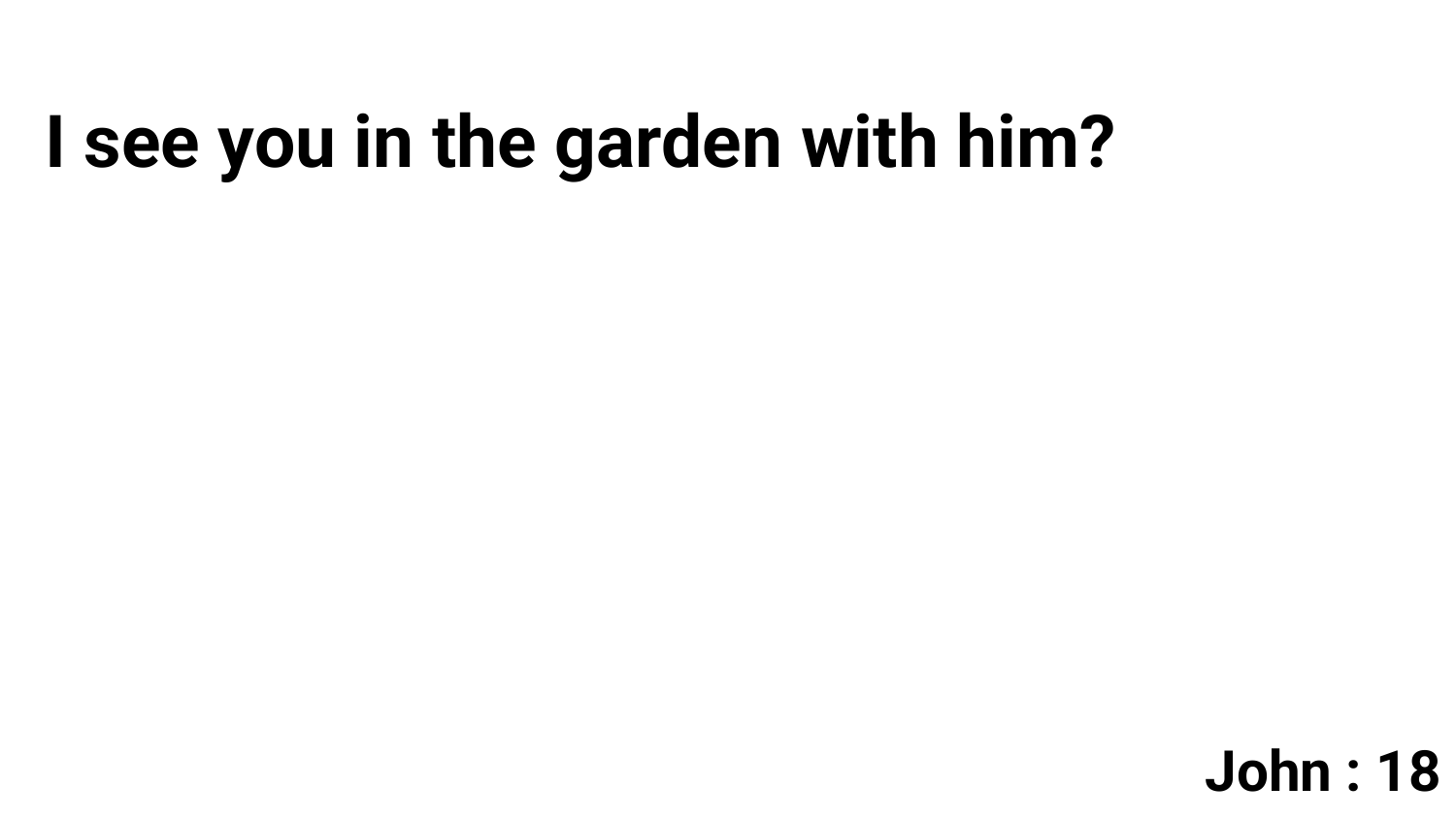

I see you in the garden with him?
John : 18